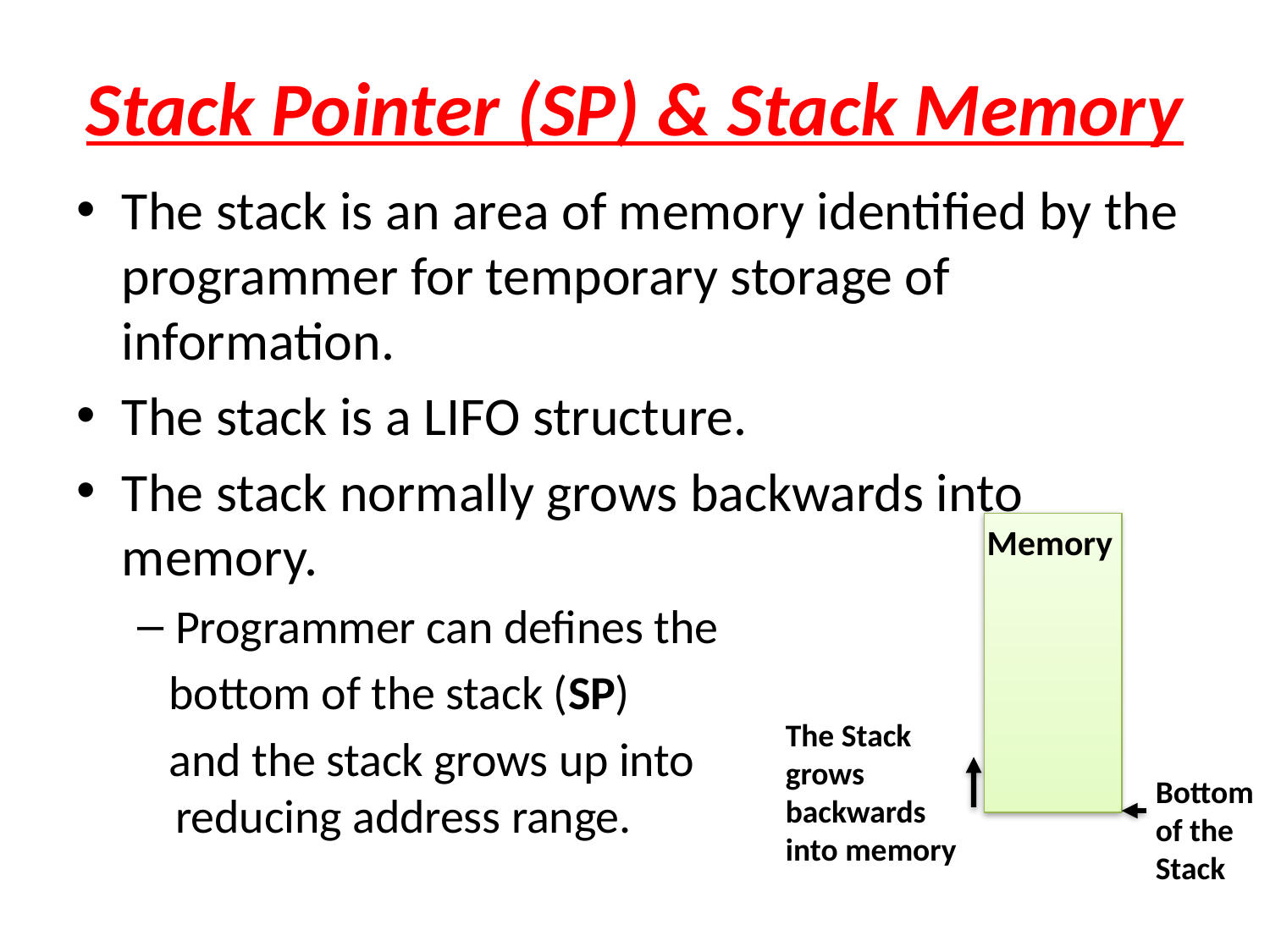

# Stack Pointer (SP) & Stack Memory
The stack is an area of memory identified by the programmer for temporary storage of information.
The stack is a LIFO structure.
The stack normally grows backwards into memory.
Programmer can defines the
   bottom of the stack (SP)
   and the stack grows up into
reducing address range.

Memory
The Stack
grows
backwards
into memory

Bottom
of the
Stack